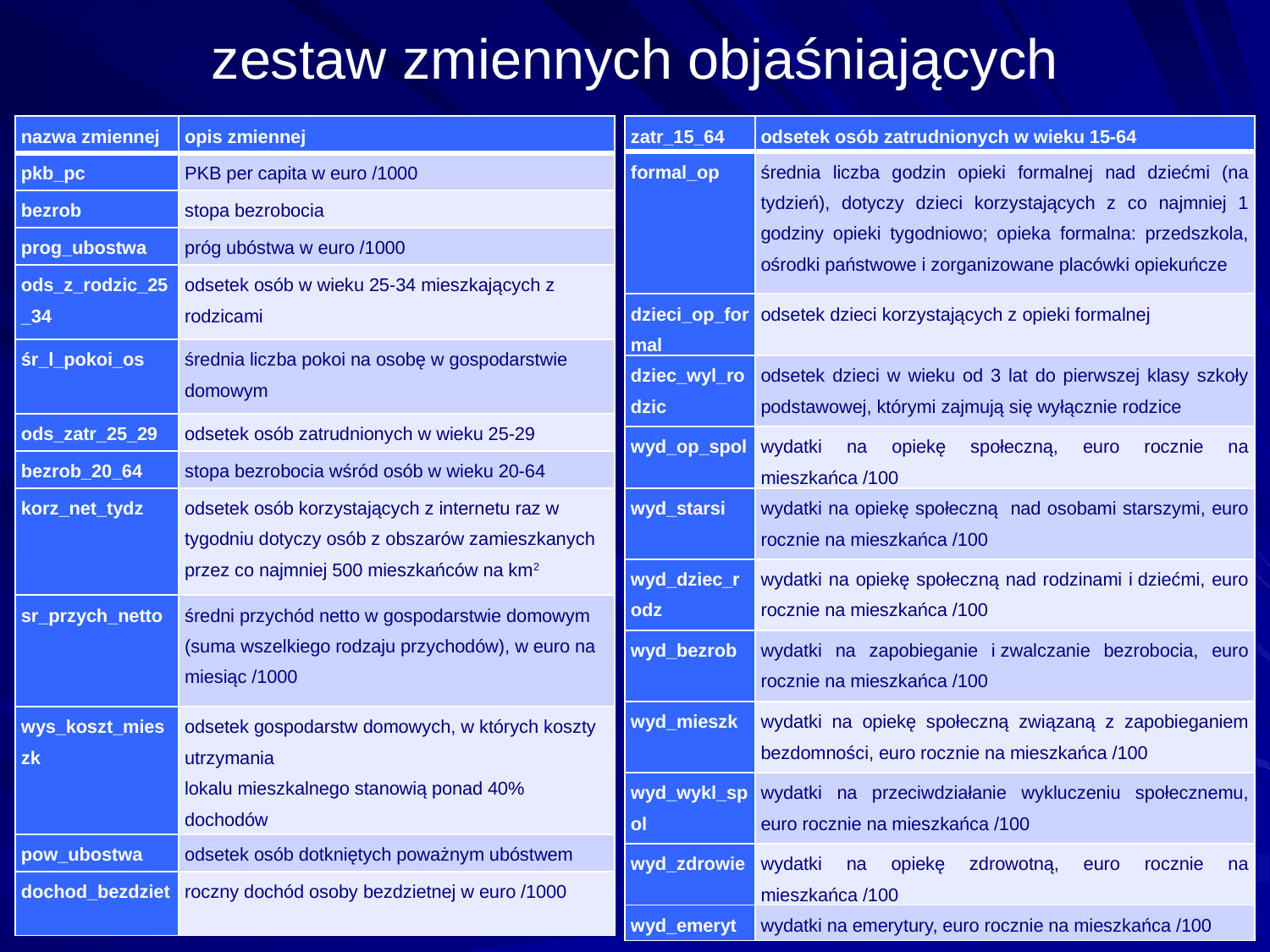

# zestaw zmiennych objaśniających
| nazwa zmiennej | opis zmiennej |
| --- | --- |
| pkb\_pc | PKB per capita w euro /1000 |
| bezrob | stopa bezrobocia |
| prog\_ubostwa | próg ubóstwa w euro /1000 |
| ods\_z\_rodzic\_25\_34 | odsetek osób w wieku 25-34 mieszkających z rodzicami |
| śr\_l\_pokoi\_os | średnia liczba pokoi na osobę w gospodarstwie domowym |
| ods\_zatr\_25\_29 | odsetek osób zatrudnionych w wieku 25-29 |
| bezrob\_20\_64 | stopa bezrobocia wśród osób w wieku 20-64 |
| korz\_net\_tydz | odsetek osób korzystających z internetu raz w tygodniu dotyczy osób z obszarów zamieszkanych przez co najmniej 500 mieszkańców na km2 |
| sr\_przych\_netto | średni przychód netto w gospodarstwie domowym (suma wszelkiego rodzaju przychodów), w euro na miesiąc /1000 |
| wys\_koszt\_mieszk | odsetek gospodarstw domowych, w których koszty utrzymania lokalu mieszkalnego stanowią ponad 40% dochodów |
| pow\_ubostwa | odsetek osób dotkniętych poważnym ubóstwem |
| dochod\_bezdziet | roczny dochód osoby bezdzietnej w euro /1000 |
| zatr\_15\_64 | odsetek osób zatrudnionych w wieku 15-64 |
| --- | --- |
| formal\_op | średnia liczba godzin opieki formalnej nad dziećmi (na tydzień), dotyczy dzieci korzystających z co najmniej 1 godziny opieki tygodniowo; opieka formalna: przedszkola, ośrodki państwowe i zorganizowane placówki opiekuńcze |
| dzieci\_op\_formal | odsetek dzieci korzystających z opieki formalnej |
| dziec\_wyl\_rodzic | odsetek dzieci w wieku od 3 lat do pierwszej klasy szkoły podstawowej, którymi zajmują się wyłącznie rodzice |
| wyd\_op\_spol | wydatki na opiekę społeczną, euro rocznie na mieszkańca /100 |
| wyd\_starsi | wydatki na opiekę społeczną nad osobami starszymi, euro rocznie na mieszkańca /100 |
| wyd\_dziec\_rodz | wydatki na opiekę społeczną nad rodzinami i dziećmi, euro rocznie na mieszkańca /100 |
| wyd\_bezrob | wydatki na zapobieganie i zwalczanie bezrobocia, euro rocznie na mieszkańca /100 |
| wyd\_mieszk | wydatki na opiekę społeczną związaną z zapobieganiem bezdomności, euro rocznie na mieszkańca /100 |
| wyd\_wykl\_spol | wydatki na przeciwdziałanie wykluczeniu społecznemu, euro rocznie na mieszkańca /100 |
| wyd\_zdrowie | wydatki na opiekę zdrowotną, euro rocznie na mieszkańca /100 |
| wyd\_emeryt | wydatki na emerytury, euro rocznie na mieszkańca /100 |